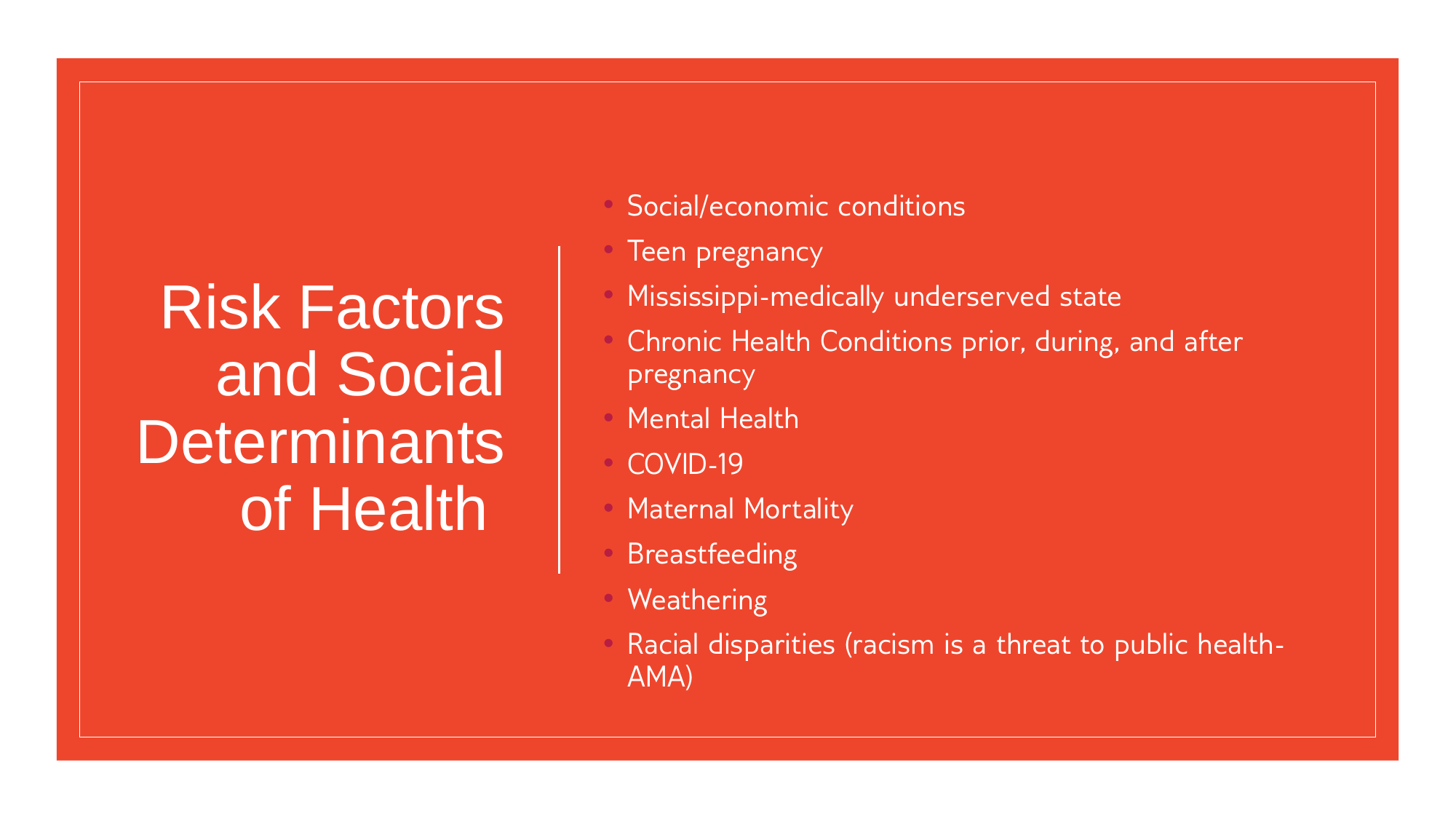

Social/economic conditions
Teen pregnancy
Mississippi-medically underserved state
Chronic Health Conditions prior, during, and after pregnancy
Mental Health
COVID-19
Maternal Mortality
Breastfeeding
Weathering
Racial disparities (racism is a threat to public health-AMA)

# Risk Factors and Social Determinants of Health